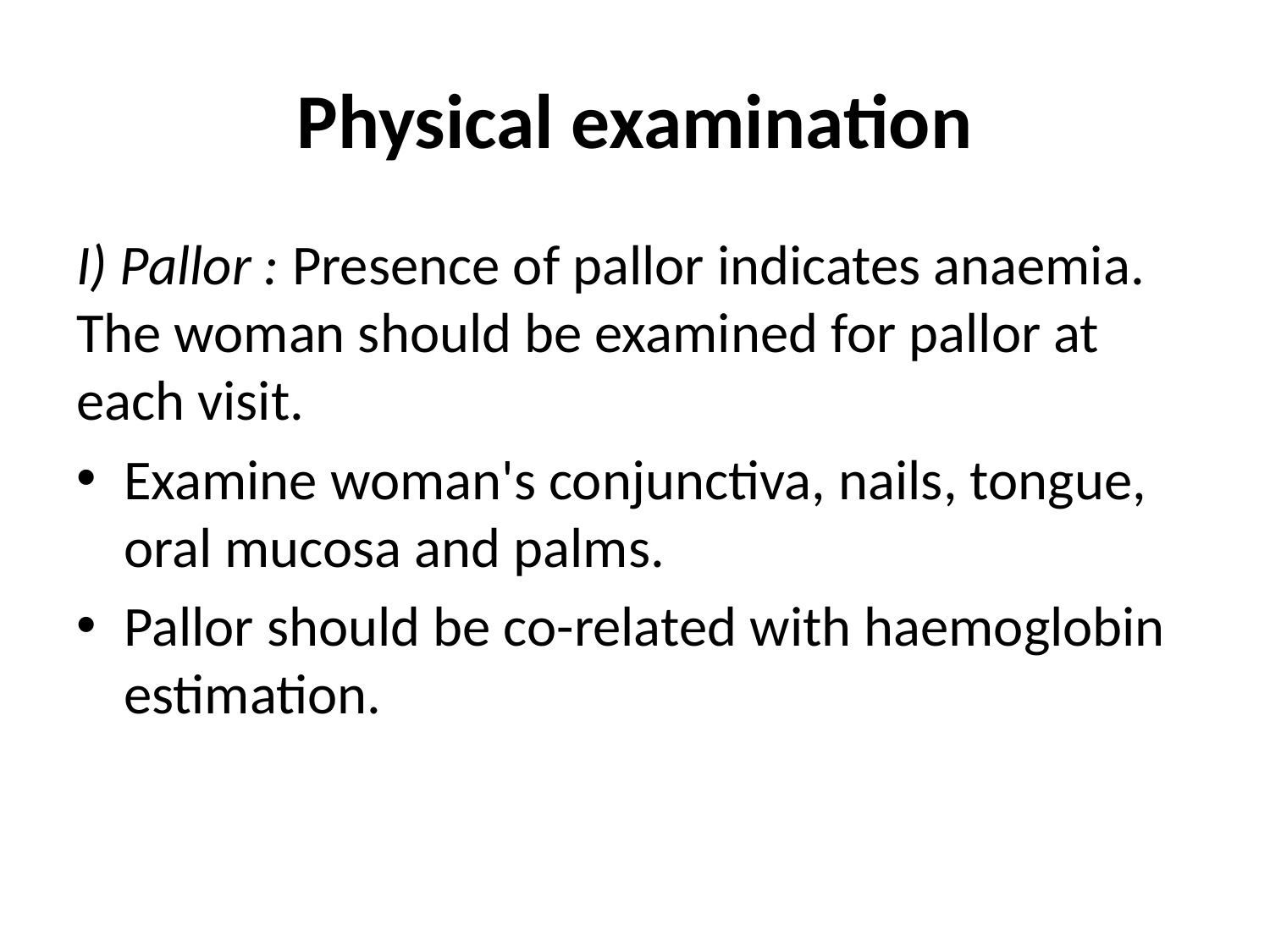

# Physical examination
I) Pallor : Presence of pallor indicates anaemia. The woman should be examined for pallor at each visit.
Examine woman's conjunctiva, nails, tongue, oral mucosa and palms.
Pallor should be co-related with haemoglobin estimation.